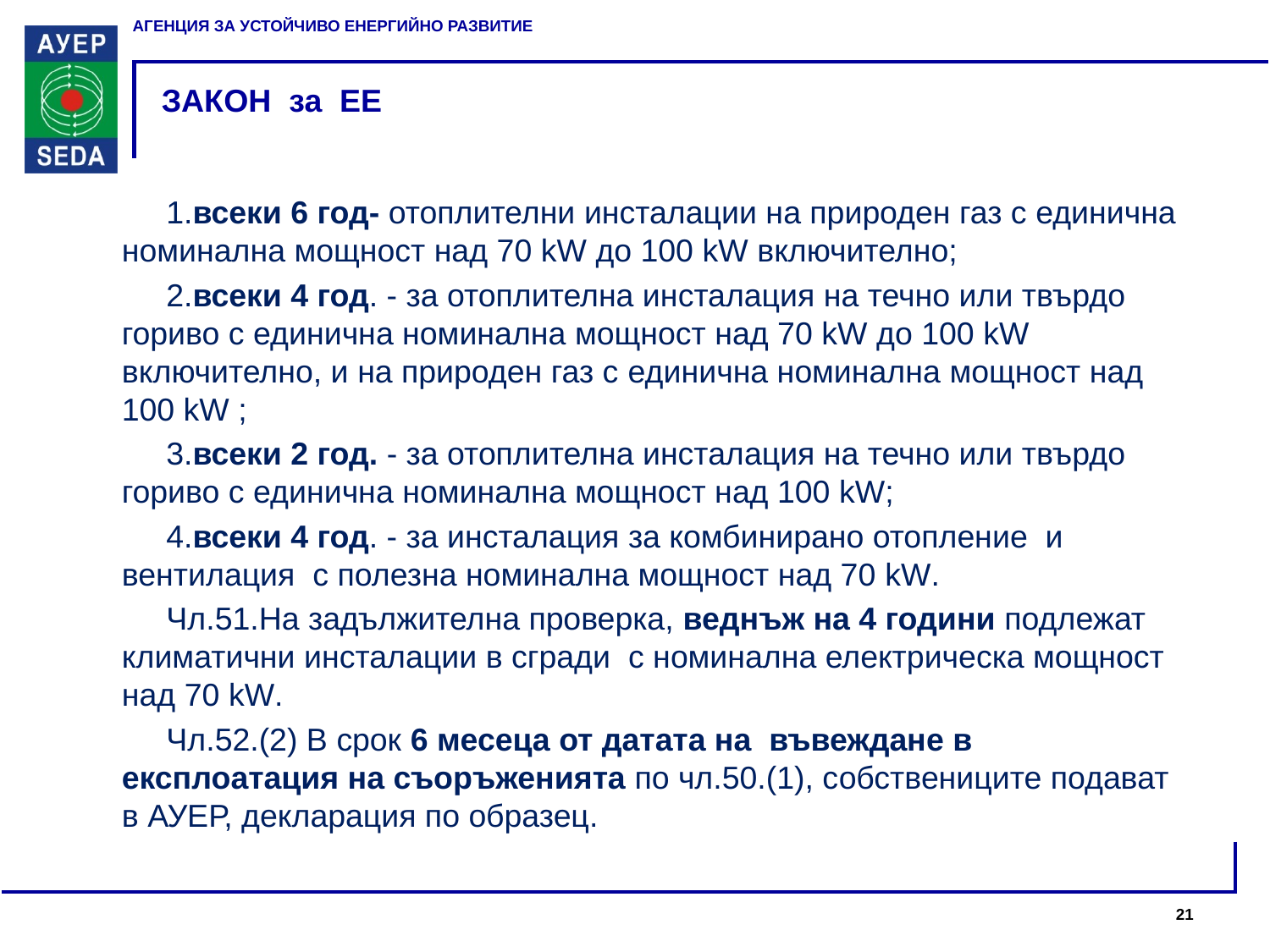

# ЗАКОН  за  ЕЕ
     1.всеки 6 год- отоплителни инсталации на природен газ с единична номинална мощност над 70 kW до 100 kW включително;
     2.всеки 4 год. - за отоплителна инсталация на течно или твърдо гориво с единична номинална мощност над 70 kW до 100 kW включително, и на природен газ с единична номинална мощност над 100 kW ;
     3.всеки 2 год. - за отоплителна инсталация на течно или твърдо гориво с единична номинална мощност над 100 kW;
     4.всеки 4 год. - за инсталация за комбинирано отопление  и вентилация  с полезна номинална мощност над 70 kW.
     Чл.51.На задължителна проверка, веднъж на 4 години подлежат  климатични инсталации в сгради  с номинална електрическа мощност над 70 kW.
     Чл.52.(2) В срок 6 месеца от датата на  въвеждане в експлоатация на съоръженията по чл.50.(1), собствениците подават в АУЕР, декларация по образец.
21